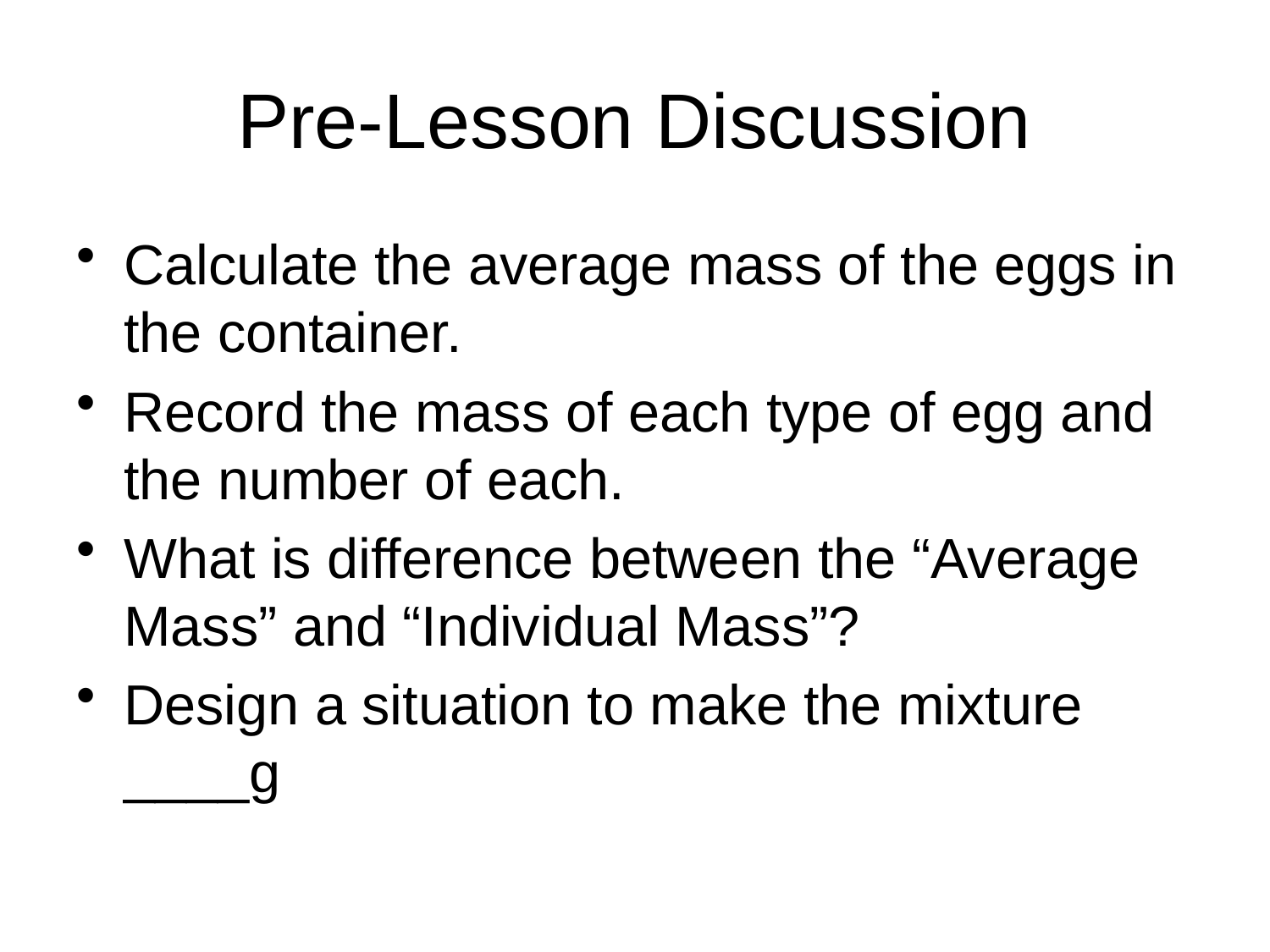

# Pre-Lesson Discussion
Calculate the average mass of the eggs in the container.
Record the mass of each type of egg and the number of each.
What is difference between the “Average Mass” and “Individual Mass”?
Design a situation to make the mixture ____g